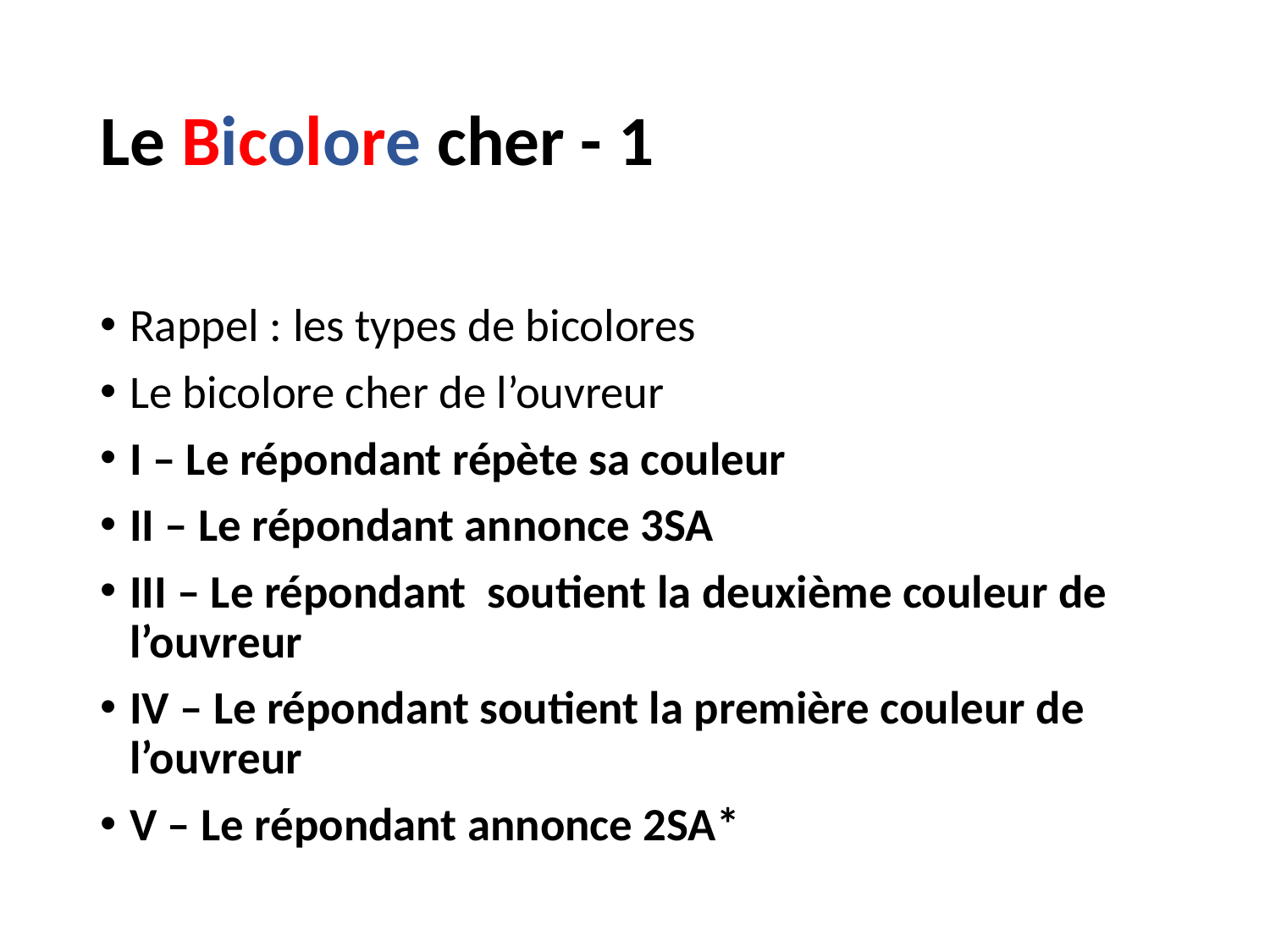

# Le Bicolore cher - 1
Rappel : les types de bicolores
Le bicolore cher de l’ouvreur
I – Le répondant répète sa couleur
II – Le répondant annonce 3SA
III – Le répondant  soutient la deuxième couleur de l’ouvreur
IV – Le répondant soutient la première couleur de l’ouvreur
V – Le répondant annonce 2SA*